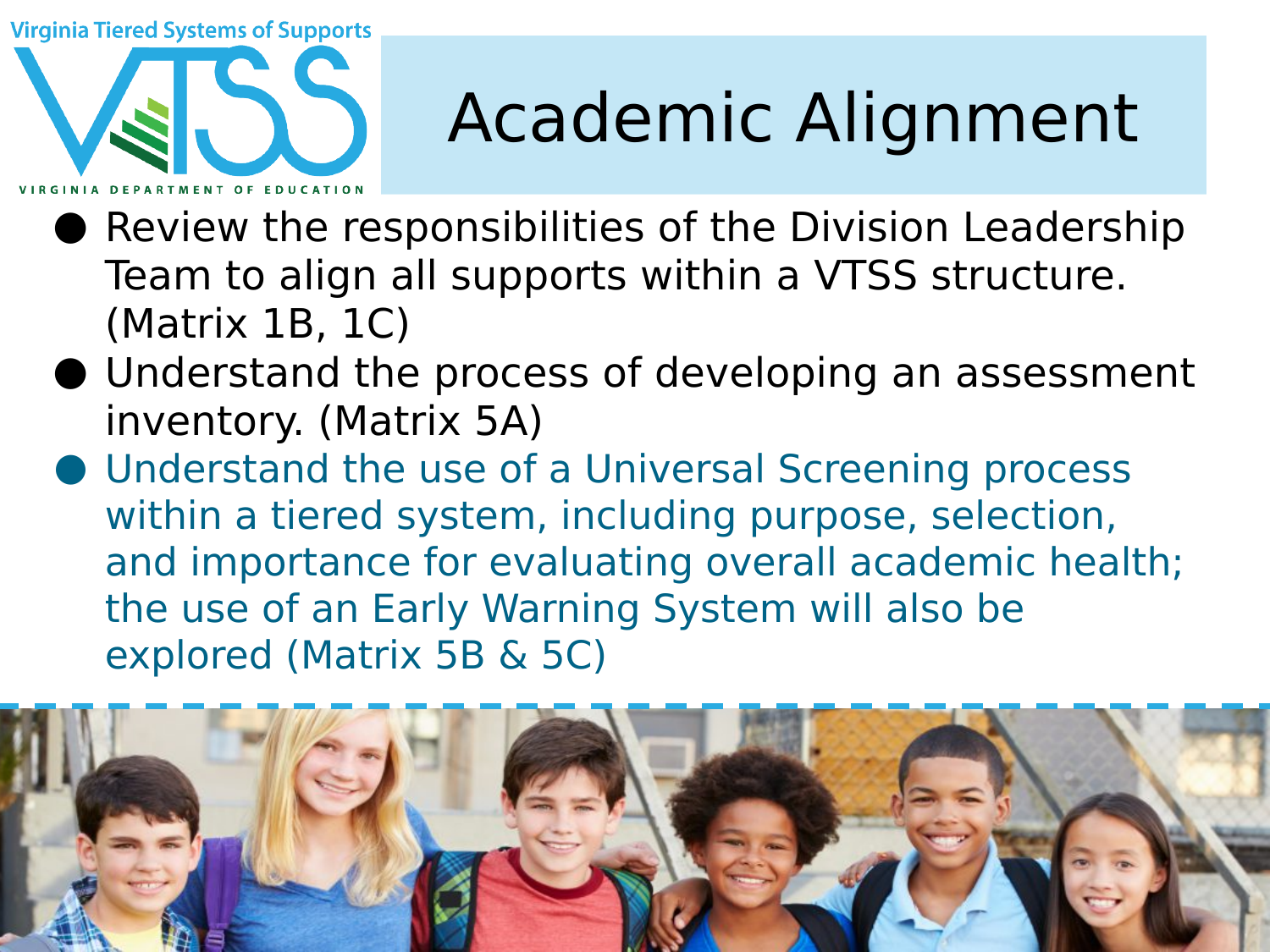

# Academic Alignment
Review the responsibilities of the Division Leadership Team to align all supports within a VTSS structure. (Matrix 1B, 1C)
Understand the process of developing an assessment inventory. (Matrix 5A)
Understand the use of a Universal Screening process within a tiered system, including purpose, selection, and importance for evaluating overall academic health; the use of an Early Warning System will also be explored (Matrix 5B & 5C)